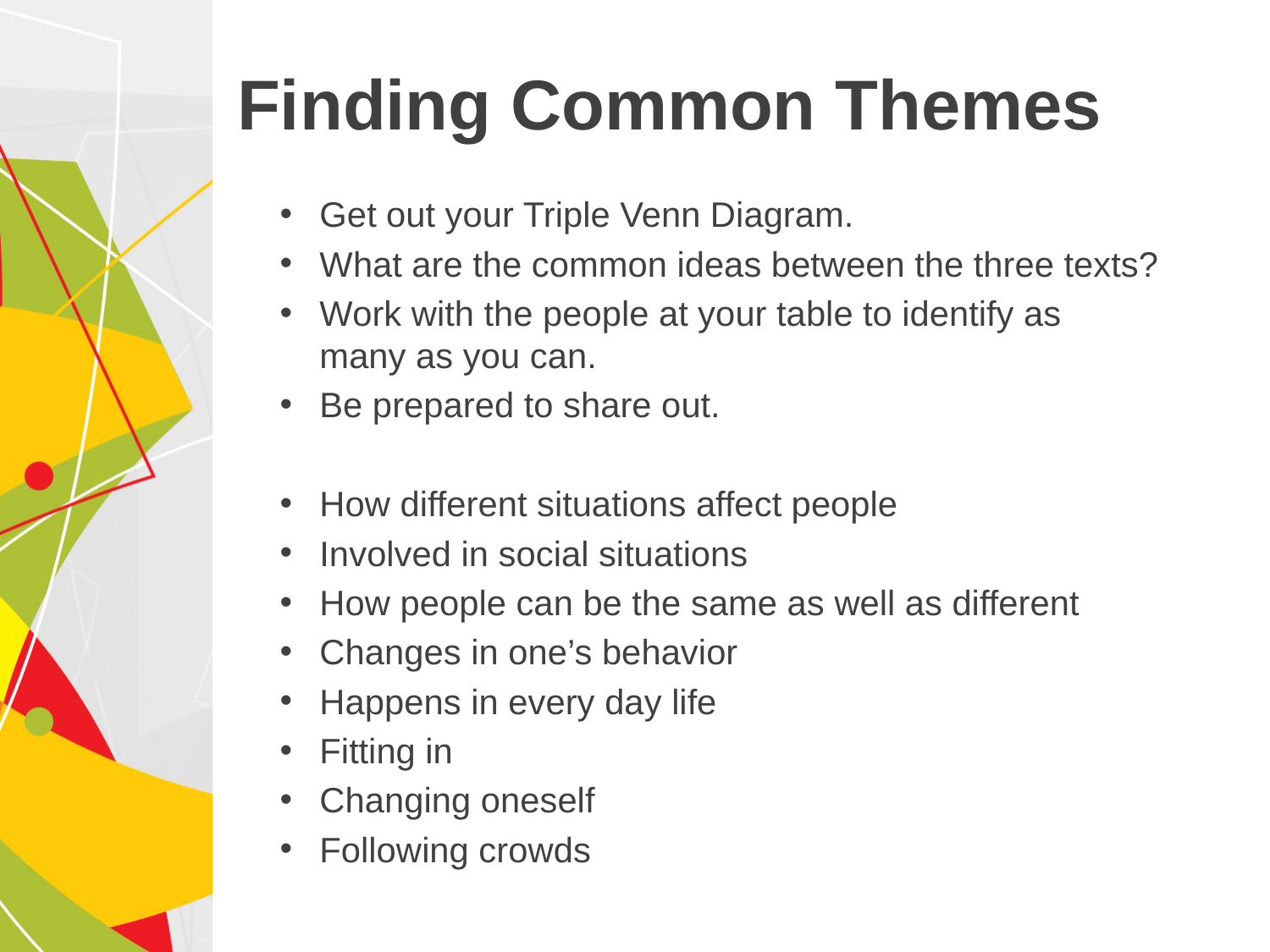

# Finding Common Themes
Get out your Triple Venn Diagram.
What are the common ideas between the three texts?
Work with the people at your table to identify as     many as you can.
Be prepared to share out.

How different situations affect people
Involved in social situations
How people can be the same as well as different
Changes in one’s behavior
Happens in every day life
Fitting in
Changing oneself
Following crowds